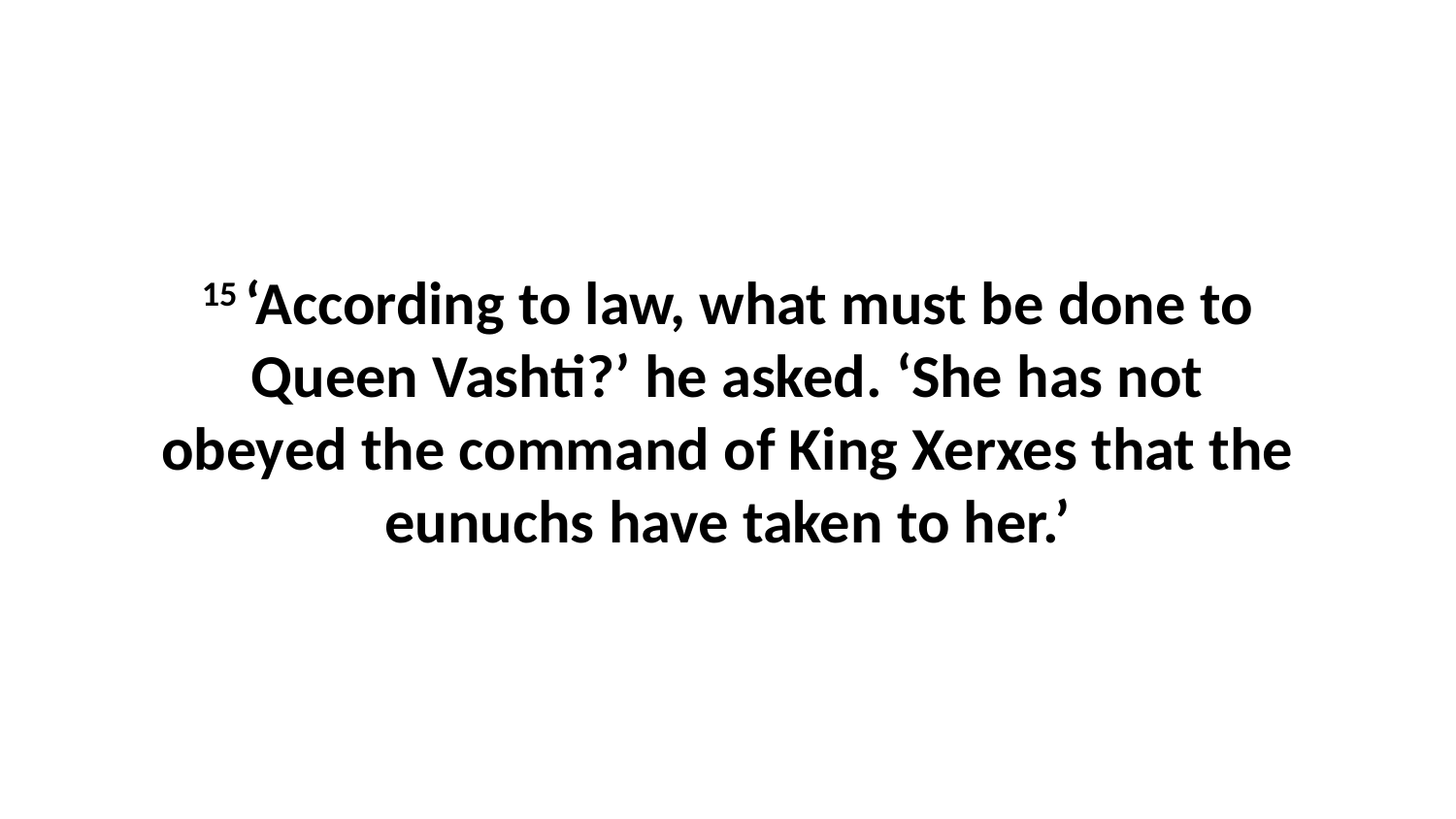

15 ‘According to law, what must be done to Queen Vashti?’ he asked. ‘She has not obeyed the command of King Xerxes that the eunuchs have taken to her.’